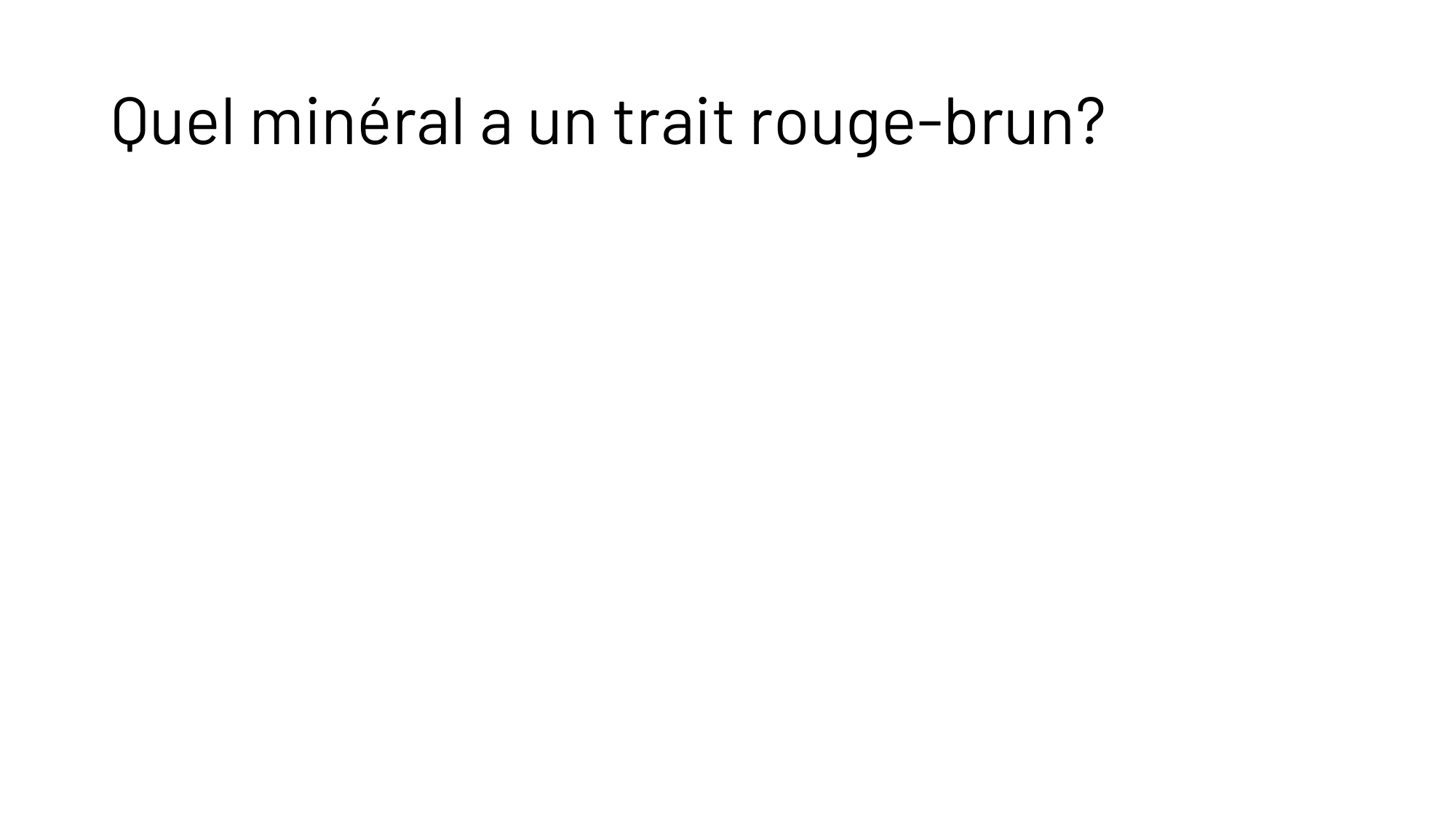

# Quel minéral a un trait rouge-brun?